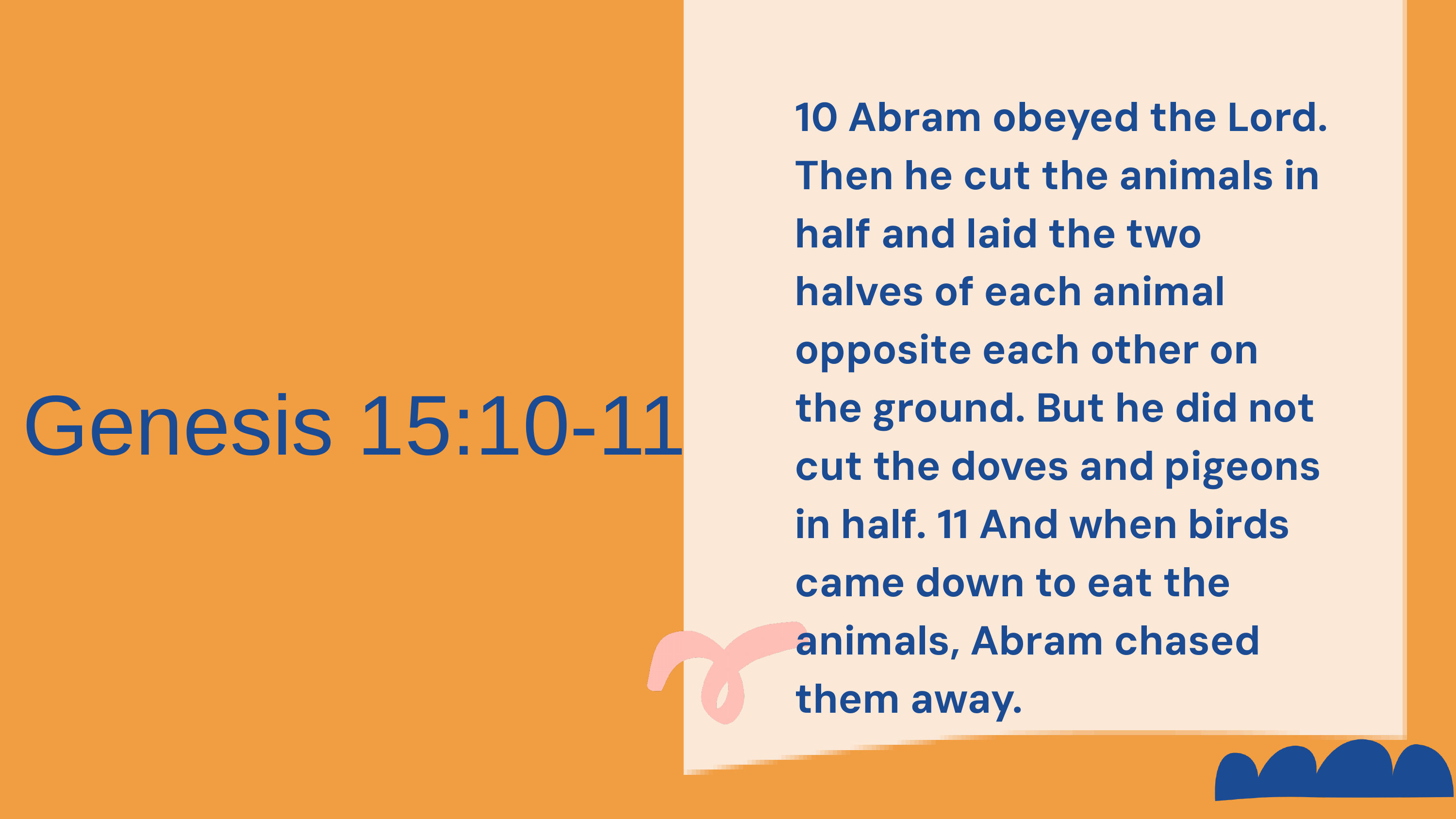

10 Abram obeyed the Lord. Then he cut the animals in half and laid the two halves of each animal opposite each other on the ground. But he did not cut the doves and pigeons in half. 11 And when birds came down to eat the animals, Abram chased them away.
Genesis 15:10-11